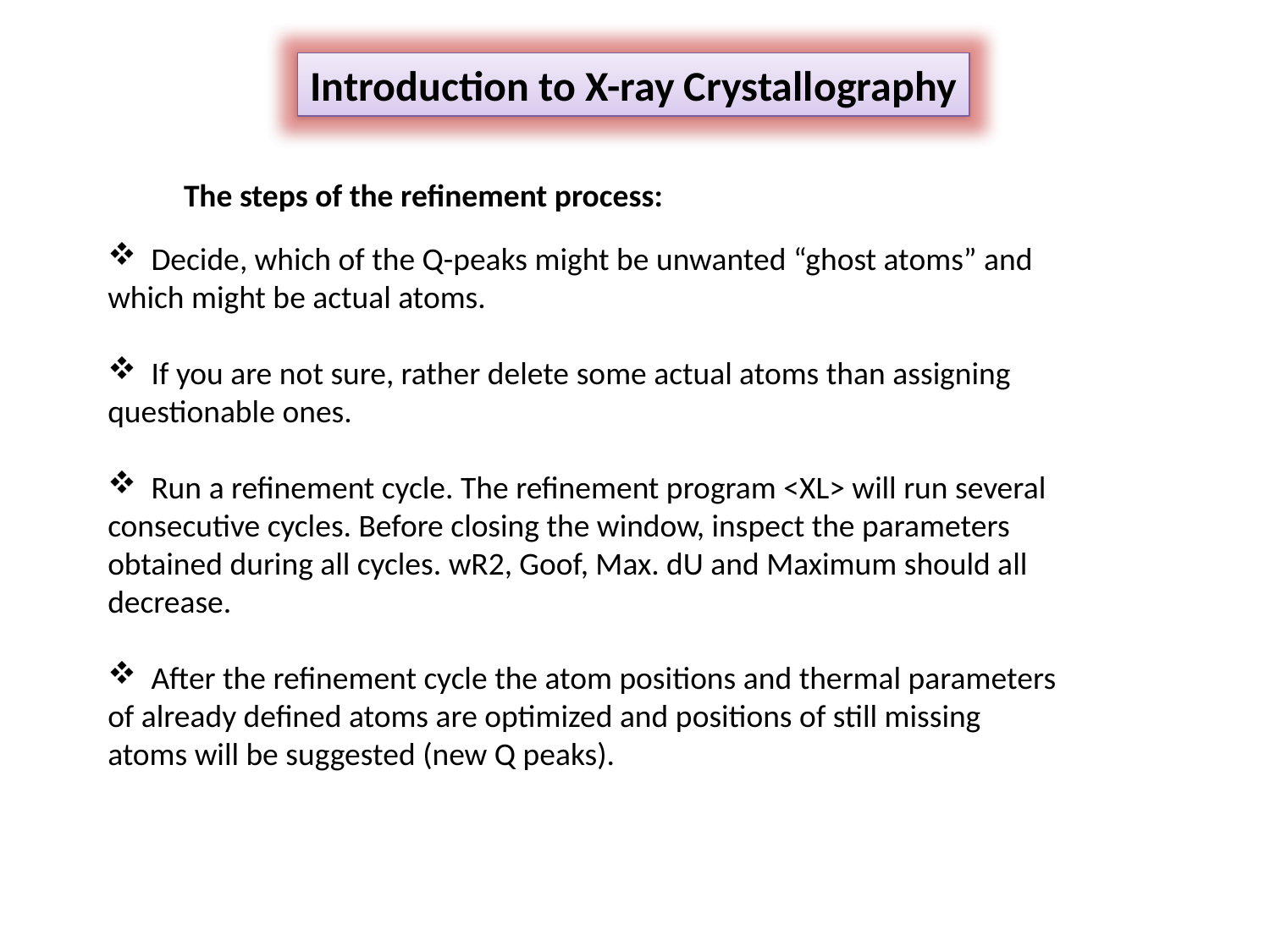

Introduction to X-ray Crystallography
The steps of the refinement process:
  Decide, which of the Q-peaks might be unwanted “ghost atoms” and which might be actual atoms.

  If you are not sure, rather delete some actual atoms than assigning questionable ones.

  Run a refinement cycle. The refinement program <XL> will run several consecutive cycles. Before closing the window, inspect the parameters obtained during all cycles. wR2, Goof, Max. dU and Maximum should all decrease.

  After the refinement cycle the atom positions and thermal parameters of already defined atoms are optimized and positions of still missing atoms will be suggested (new Q peaks).